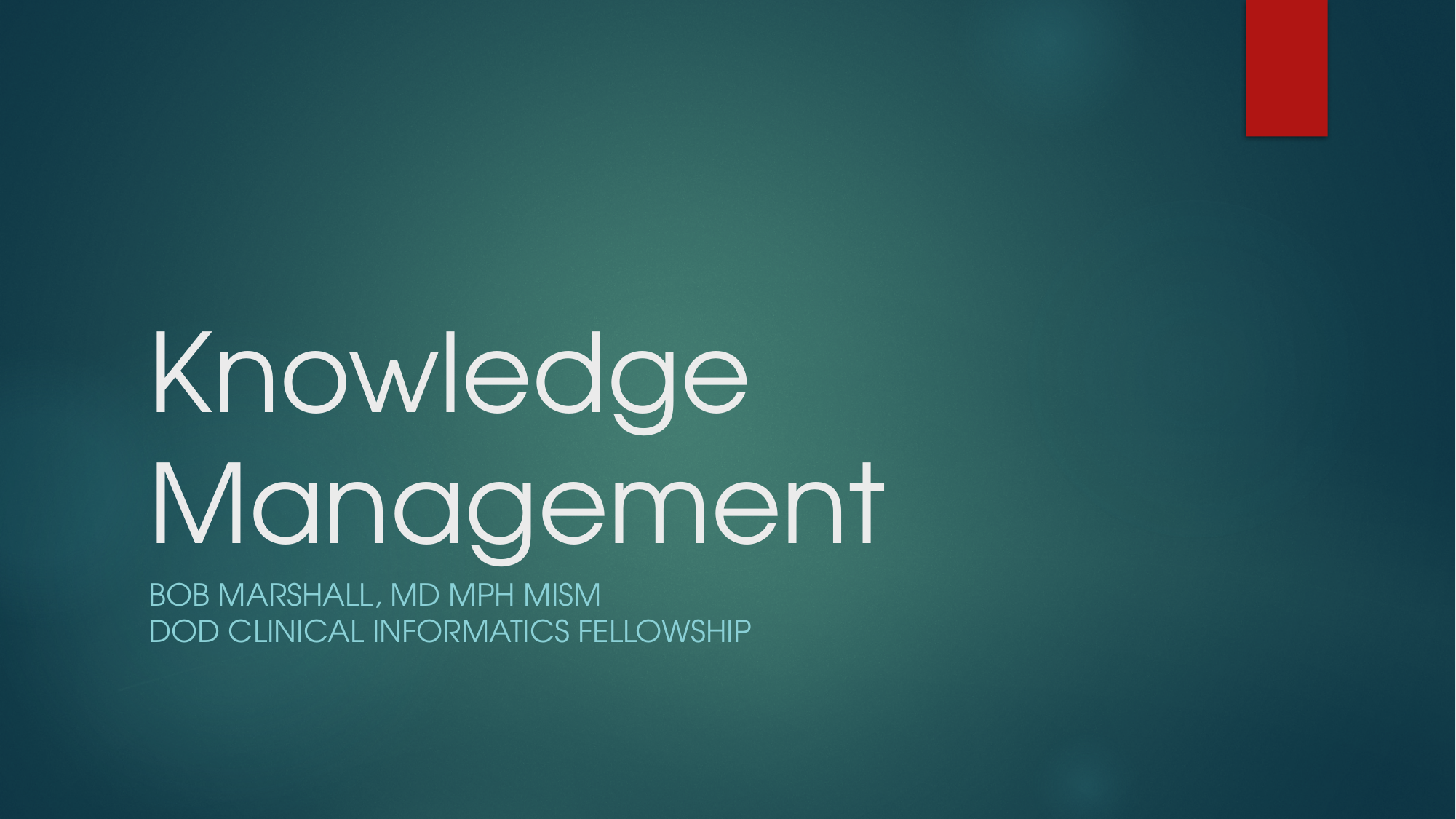

# Knowledge Management
Bob Marshall, MD MPH MISM
DoD Clinical Informatics Fellowship